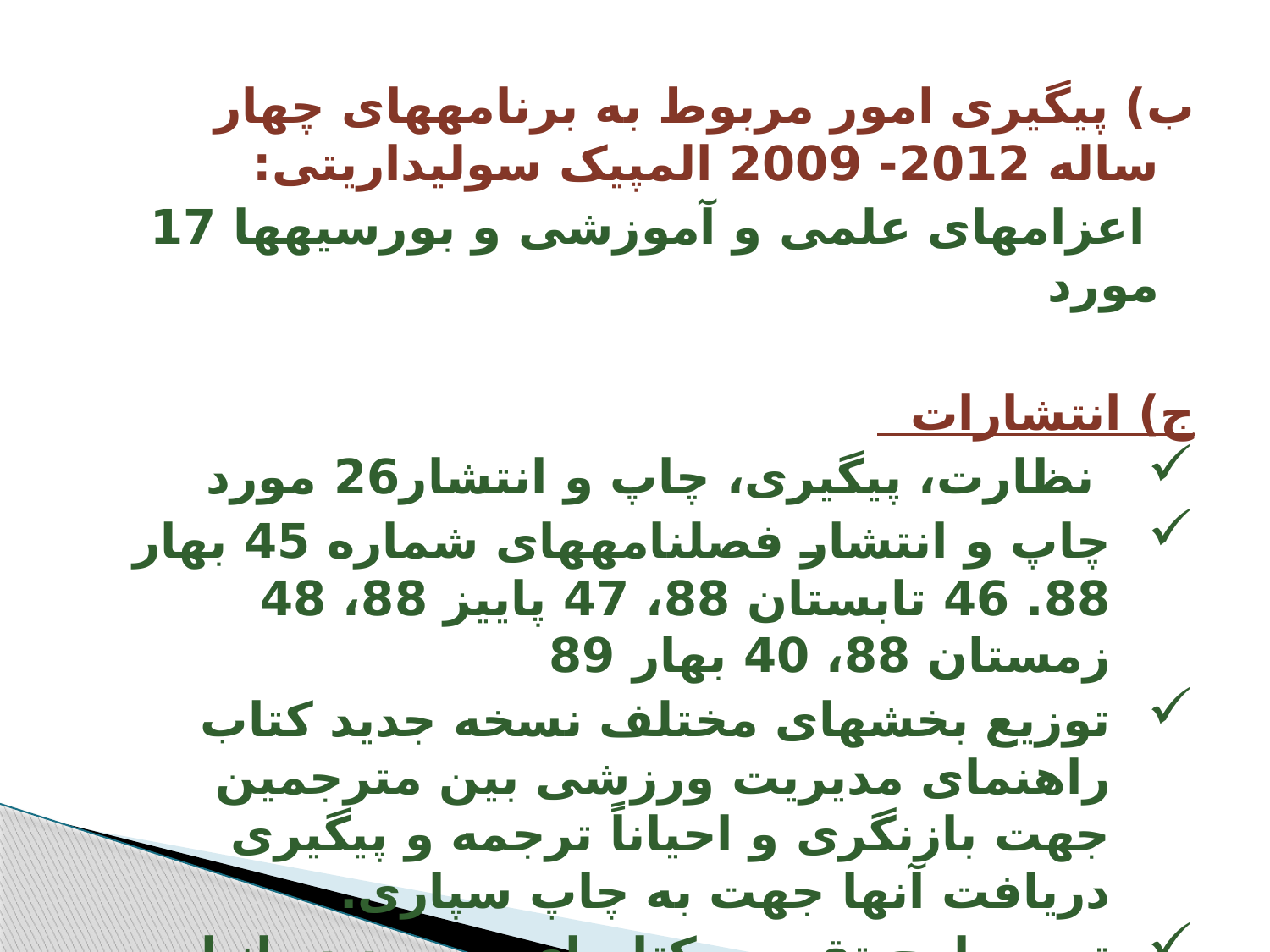

ب) پیگیری امور مربوط به برنامه­های چهار ساله 2012- 2009 المپیک سولیداریتی:
   اعزام­های علمی و آموزشی و بورسیه­ها 17 مورد

ج) انتشارات
 نظارت، پیگیری، چاپ و انتشار26 مورد
چاپ و انتشار فصلنامه­های شماره 45 بهار 88. 46 تابستان 88، 47 پاییز 88، 48 زمستان 88، 40 بهار 89
توزیع بخش­های مختلف نسخه جدید کتاب راهنمای مدیریت ورزشی بین مترجمین جهت بازنگری و احیاناً ترجمه و پیگیری دریافت آنها جهت به چاپ سپاری.
تهیه طرح تقسیم کتاب­های موجود در انبار